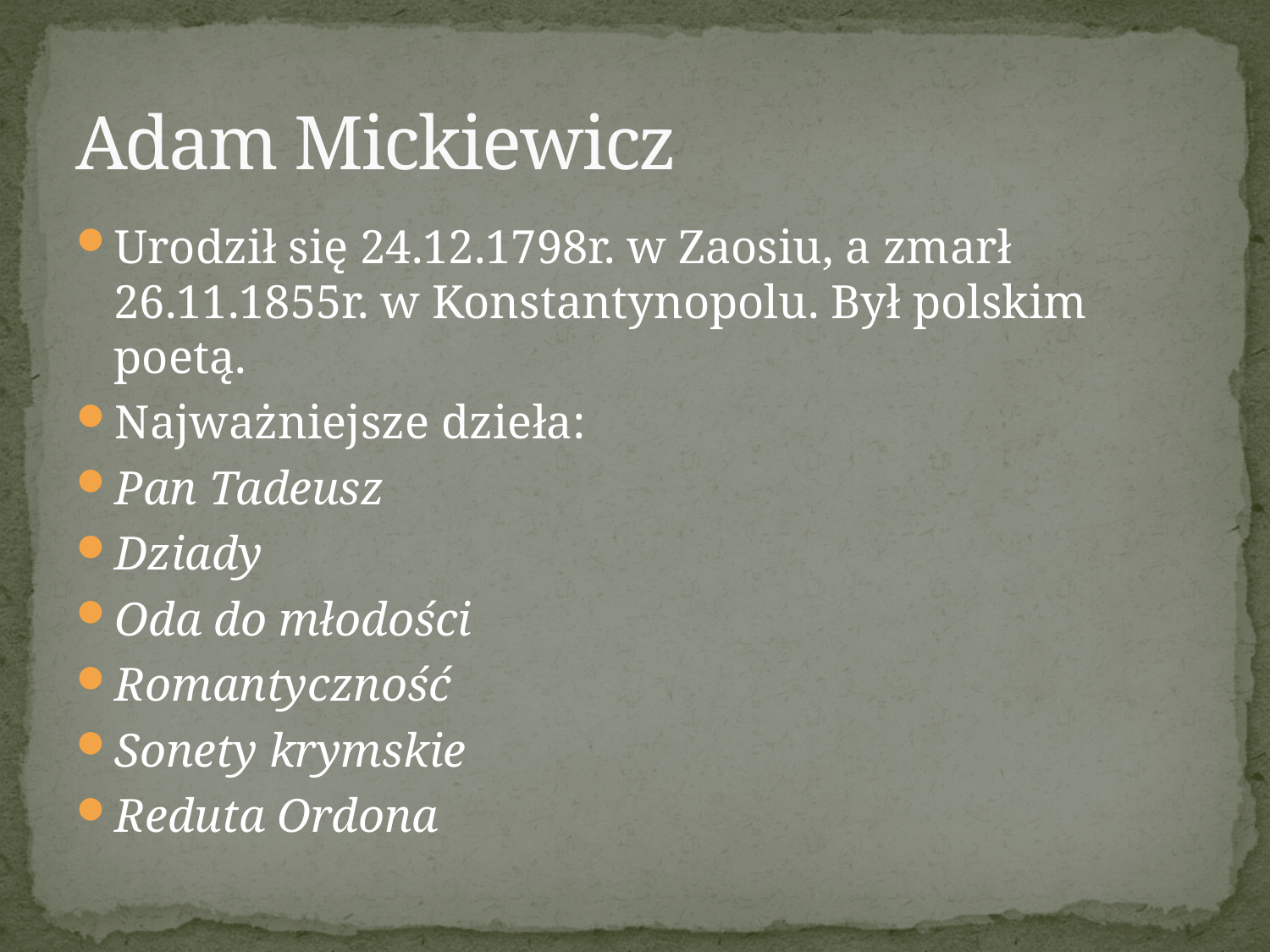

# Adam Mickiewicz
Urodził się 24.12.1798r. w Zaosiu, a zmarł 26.11.1855r. w Konstantynopolu. Był polskim poetą.
Najważniejsze dzieła:
Pan Tadeusz
Dziady
Oda do młodości
Romantyczność
Sonety krymskie
Reduta Ordona